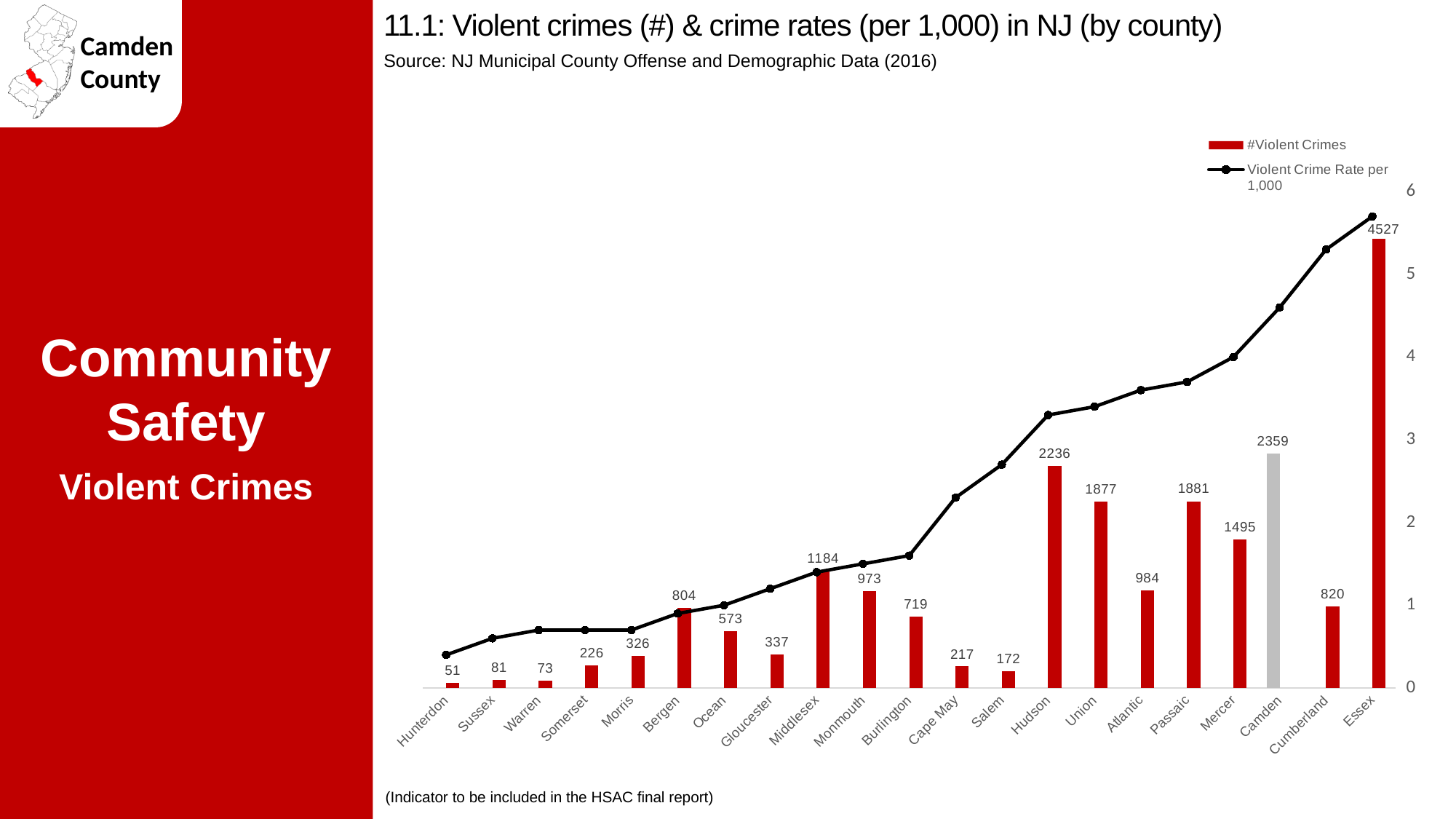

11.1: Violent crimes (#) & crime rates (per 1,000) in NJ (by county)
Source: NJ Municipal County Offense and Demographic Data (2016)

### Chart

| Category | County | #Violent Crimes | Violent Crime Rate per 1,000 |
|---|---|---|---|
| Hunterdon | None | 51.0 | 0.4 |
| Sussex | None | 81.0 | 0.6 |
| Warren | None | 73.0 | 0.7 |
| Somerset | None | 226.0 | 0.7 |
| Morris | None | 326.0 | 0.7 |
| Bergen | None | 804.0 | 0.9 |
| Ocean | None | 573.0 | 1.0 |
| Gloucester | None | 337.0 | 1.2 |
| Middlesex | None | 1184.0 | 1.4 |
| Monmouth | None | 973.0 | 1.5 |
| Burlington | None | 719.0 | 1.6 |
| Cape May | None | 217.0 | 2.3 |
| Salem | None | 172.0 | 2.7 |
| Hudson | None | 2236.0 | 3.3 |
| Union | None | 1877.0 | 3.4 |
| Atlantic | None | 984.0 | 3.6 |
| Passaic | None | 1881.0 | 3.7 |
| Mercer | None | 1495.0 | 4.0 |
| Camden | 2359.0 | None | 4.6 |
| Cumberland | None | 820.0 | 5.3 |
| Essex | None | 4527.0 | 5.7 |
Community Safety
Violent Crimes
(Indicator to be included in the HSAC final report)